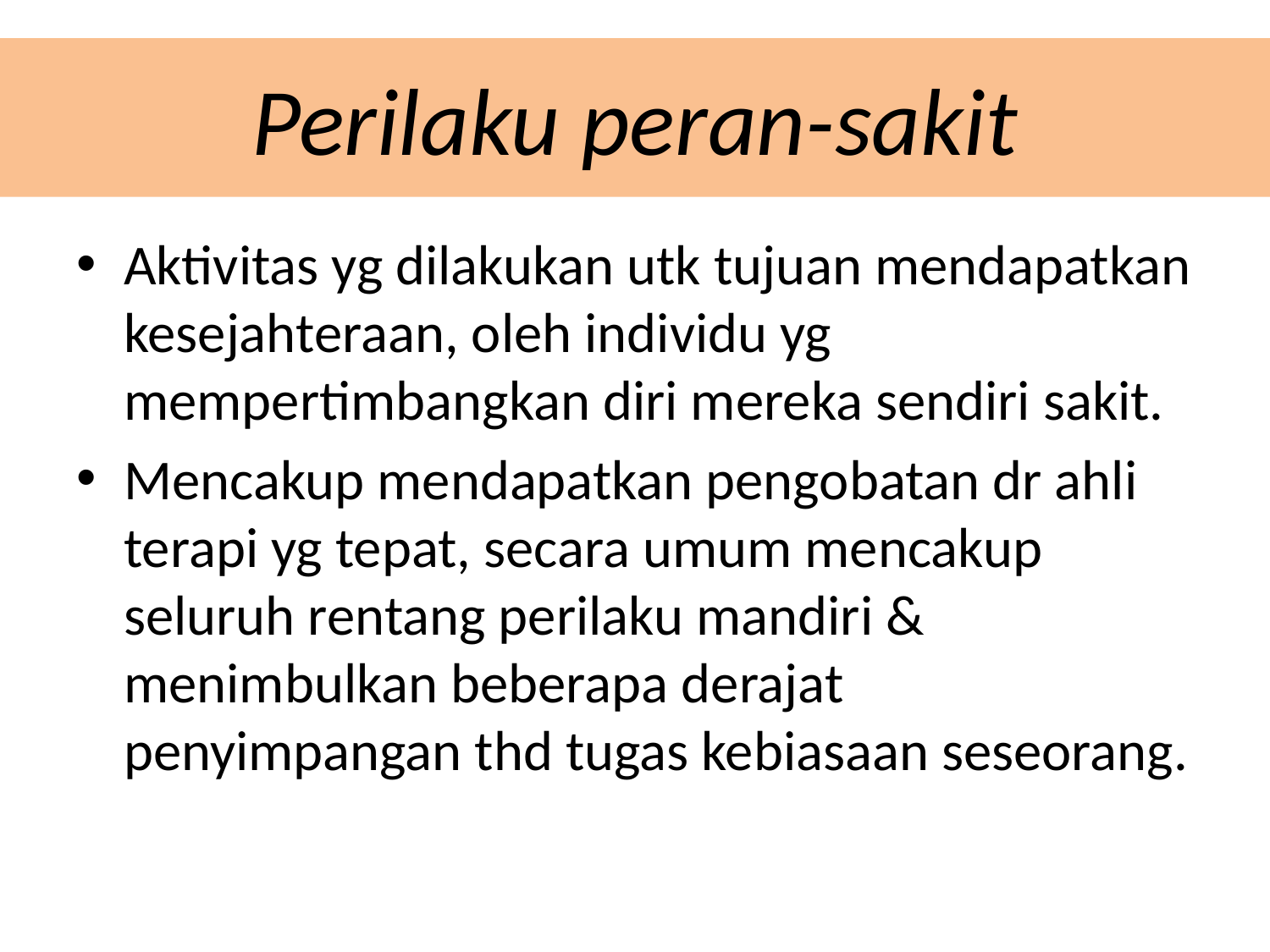

# Perilaku peran-sakit
Aktivitas yg dilakukan utk tujuan mendapatkan kesejahteraan, oleh individu yg mempertimbangkan diri mereka sendiri sakit.
Mencakup mendapatkan pengobatan dr ahli terapi yg tepat, secara umum mencakup seluruh rentang perilaku mandiri & menimbulkan beberapa derajat penyimpangan thd tugas kebiasaan seseorang.